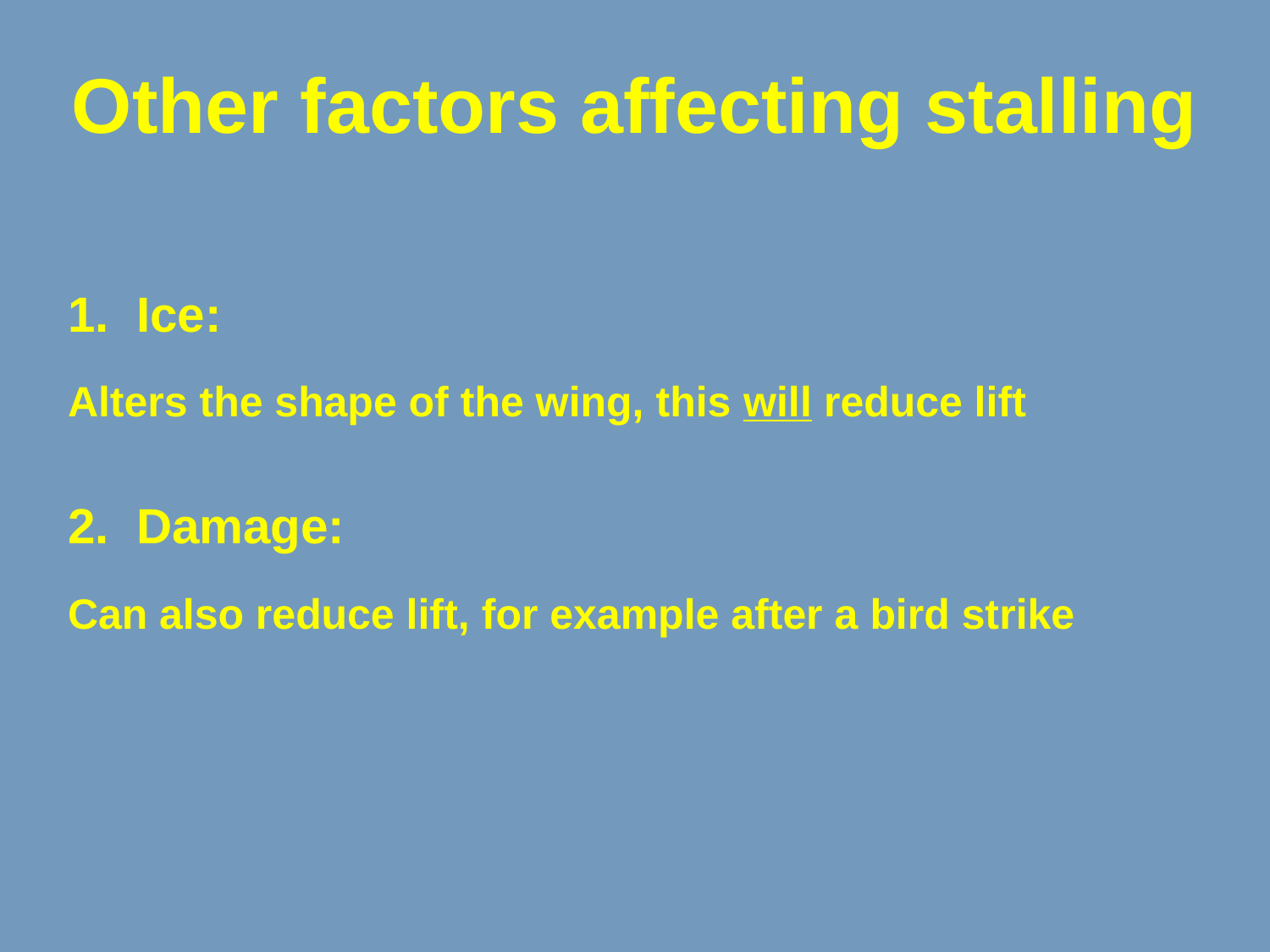

# Other factors affecting stalling
1.  Ice:

Alters the shape of the wing, this will reduce lift

2.  Damage:

Can also reduce lift, for example after a bird strike